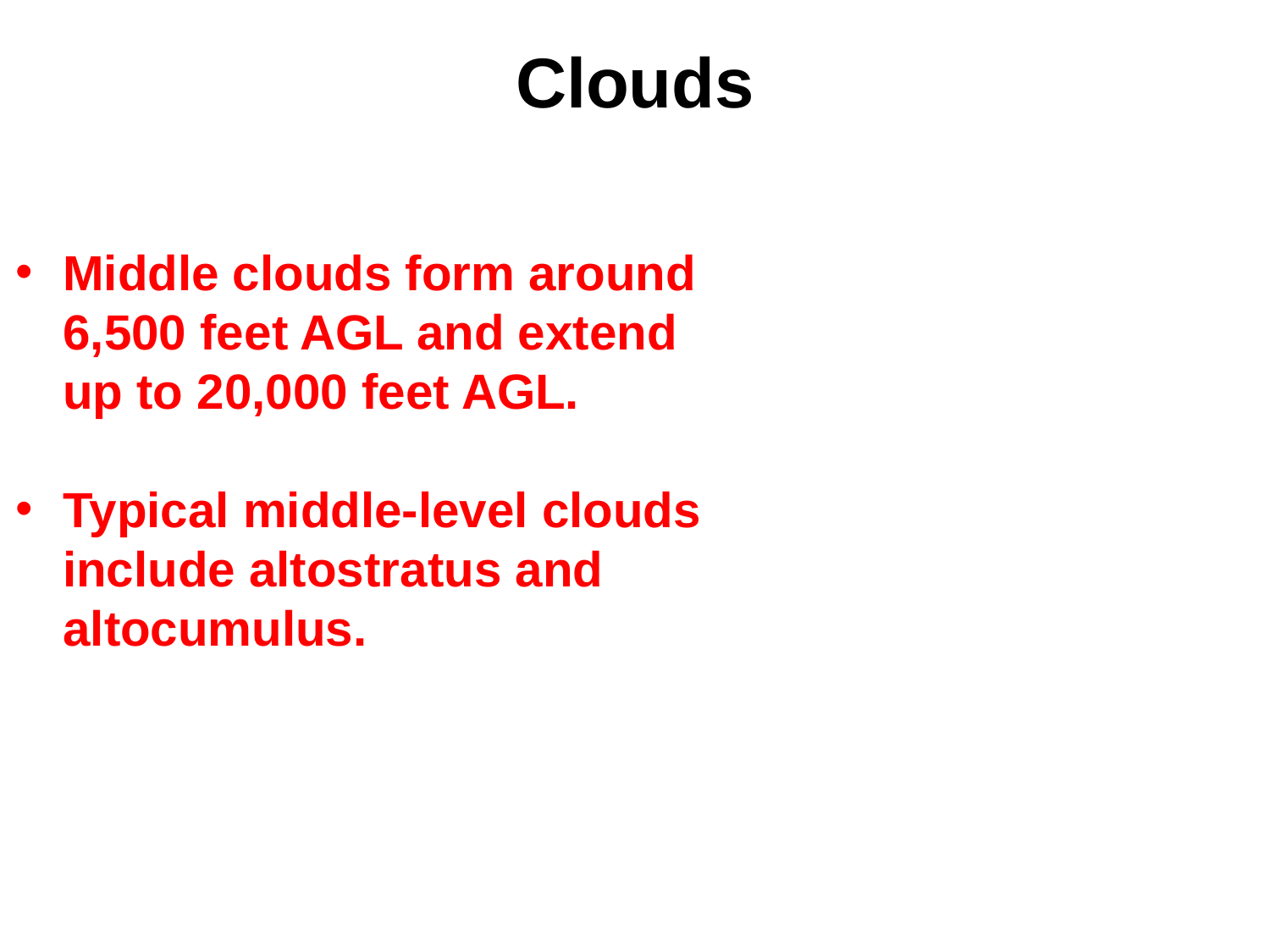

# Clouds
Middle clouds form around 6,500 feet AGL and extend up to 20,000 feet AGL.

Typical middle-level clouds include altostratus and altocumulus.